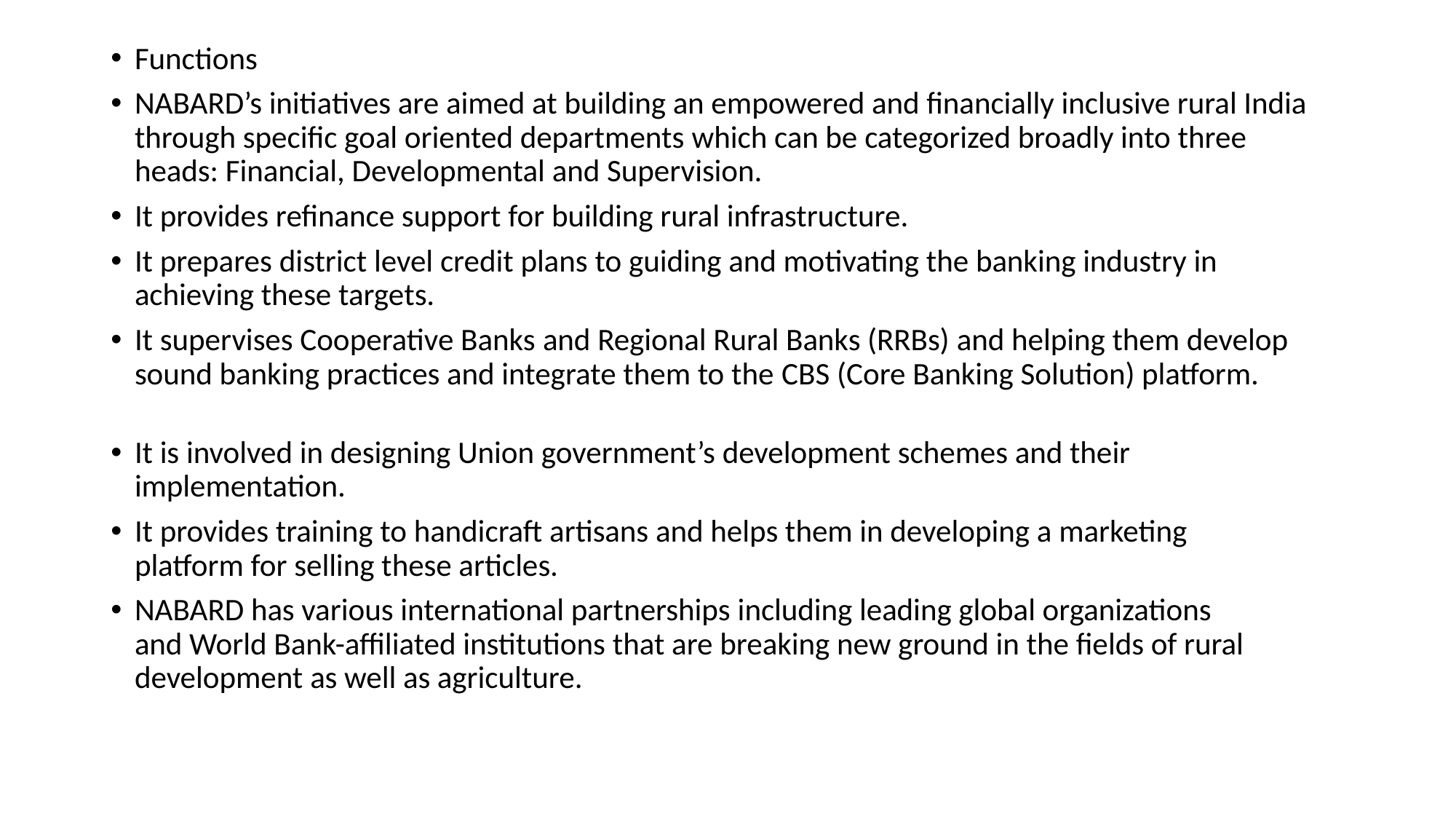

Functions
NABARD’s initiatives are aimed at building an empowered and financially inclusive rural India through specific goal oriented departments which can be categorized broadly into three heads: Financial, Developmental and Supervision.
It provides refinance support for building rural infrastructure.
It prepares district level credit plans to guiding and motivating the banking industry in achieving these targets.
It supervises Cooperative Banks and Regional Rural Banks (RRBs) and helping them develop sound banking practices and integrate them to the CBS (Core Banking Solution) platform.
It is involved in designing Union government’s development schemes and their implementation.
It provides training to handicraft artisans and helps them in developing a marketing platform for selling these articles.
NABARD has various international partnerships including leading global organizations and World Bank-affiliated institutions that are breaking new ground in the fields of rural development as well as agriculture.